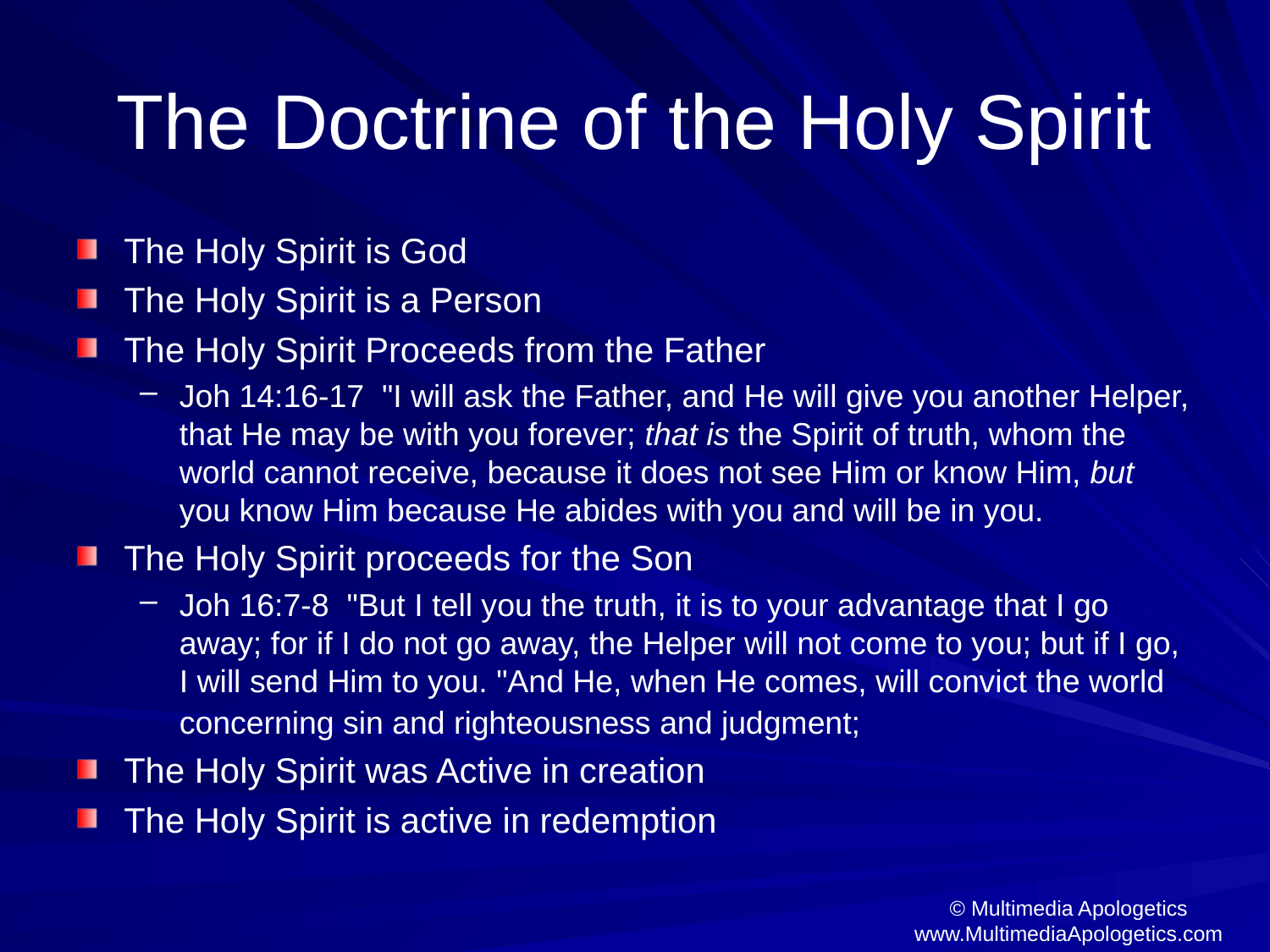

# The Doctrine of the Holy Spirit
The Holy Spirit is God
The Holy Spirit is a Person
The Holy Spirit Proceeds from the Father
Joh 14:16-17  "I will ask the Father, and He will give you another Helper, that He may be with you forever; that is the Spirit of truth, whom the world cannot receive, because it does not see Him or know Him, but you know Him because He abides with you and will be in you.
The Holy Spirit proceeds for the Son
Joh 16:7-8  "But I tell you the truth, it is to your advantage that I go away; for if I do not go away, the Helper will not come to you; but if I go, I will send Him to you. "And He, when He comes, will convict the world concerning sin and righteousness and judgment;
The Holy Spirit was Active in creation
The Holy Spirit is active in redemption
© Multimedia Apologetics
www.MultimediaApologetics.com